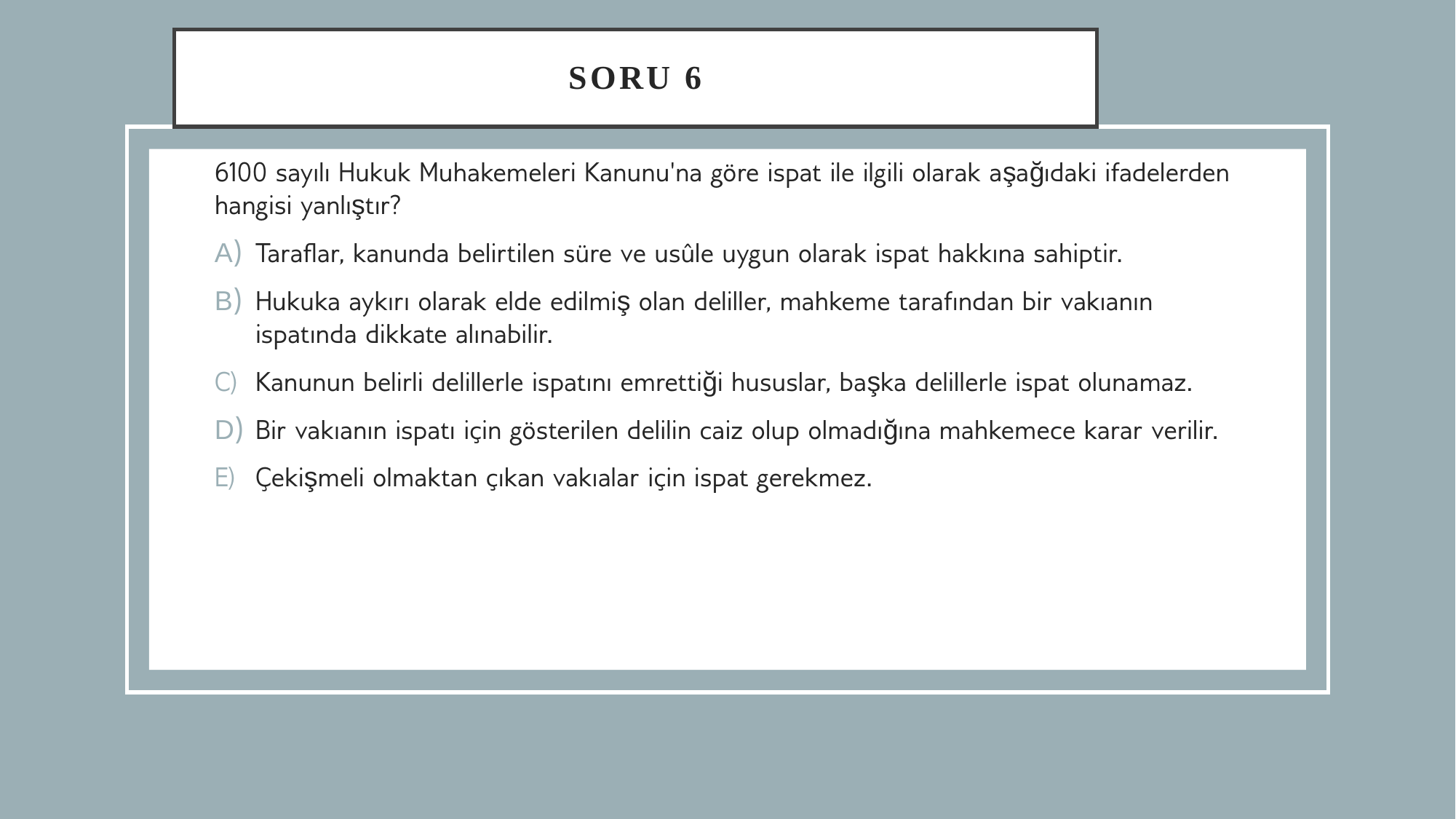

# Soru 6

6100 sayılı Hukuk Muhakemeleri Kanunu'na göre ispat ile ilgili olarak aşağıdaki ifadelerden hangisi yanlıştır?
﻿﻿﻿Taraflar, kanunda belirtilen süre ve usûle uygun olarak ispat hakkına sahiptir.
﻿﻿﻿Hukuka aykırı olarak elde edilmiş olan deliller, mahkeme tarafından bir vakıanın ispatında dikkate alınabilir.
Kanunun belirli delillerle ispatını emrettiği hususlar, başka delillerle ispat olunamaz.
﻿﻿﻿Bir vakıanın ispatı için gösterilen delilin caiz olup olmadığına mahkemece karar verilir.
Çekişmeli olmaktan çıkan vakıalar için ispat gerekmez.